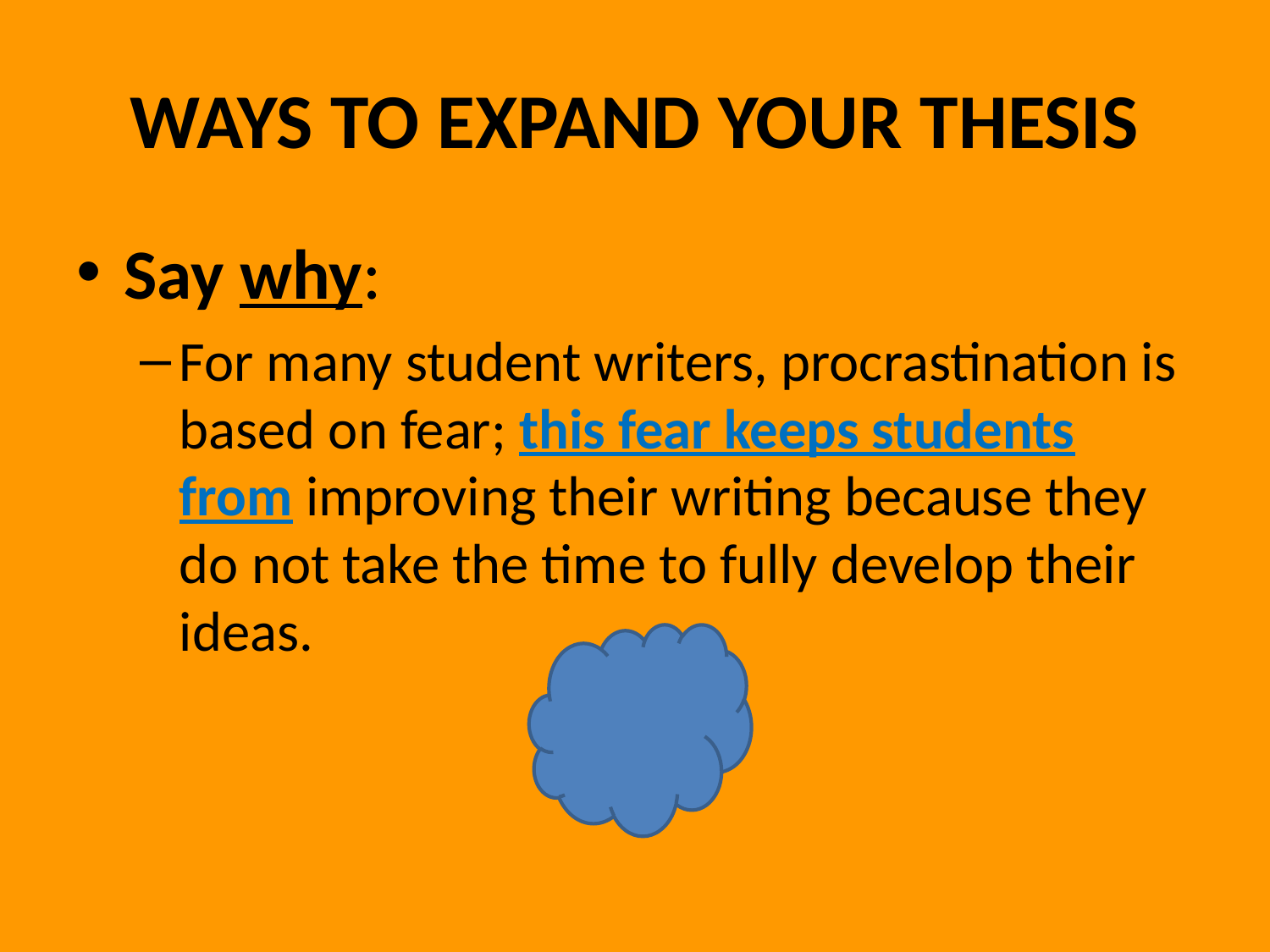

# ways to expand your thesis
Say why:
For many student writers, procrastination is based on fear; this fear keeps students from improving their writing because they do not take the time to fully develop their ideas.